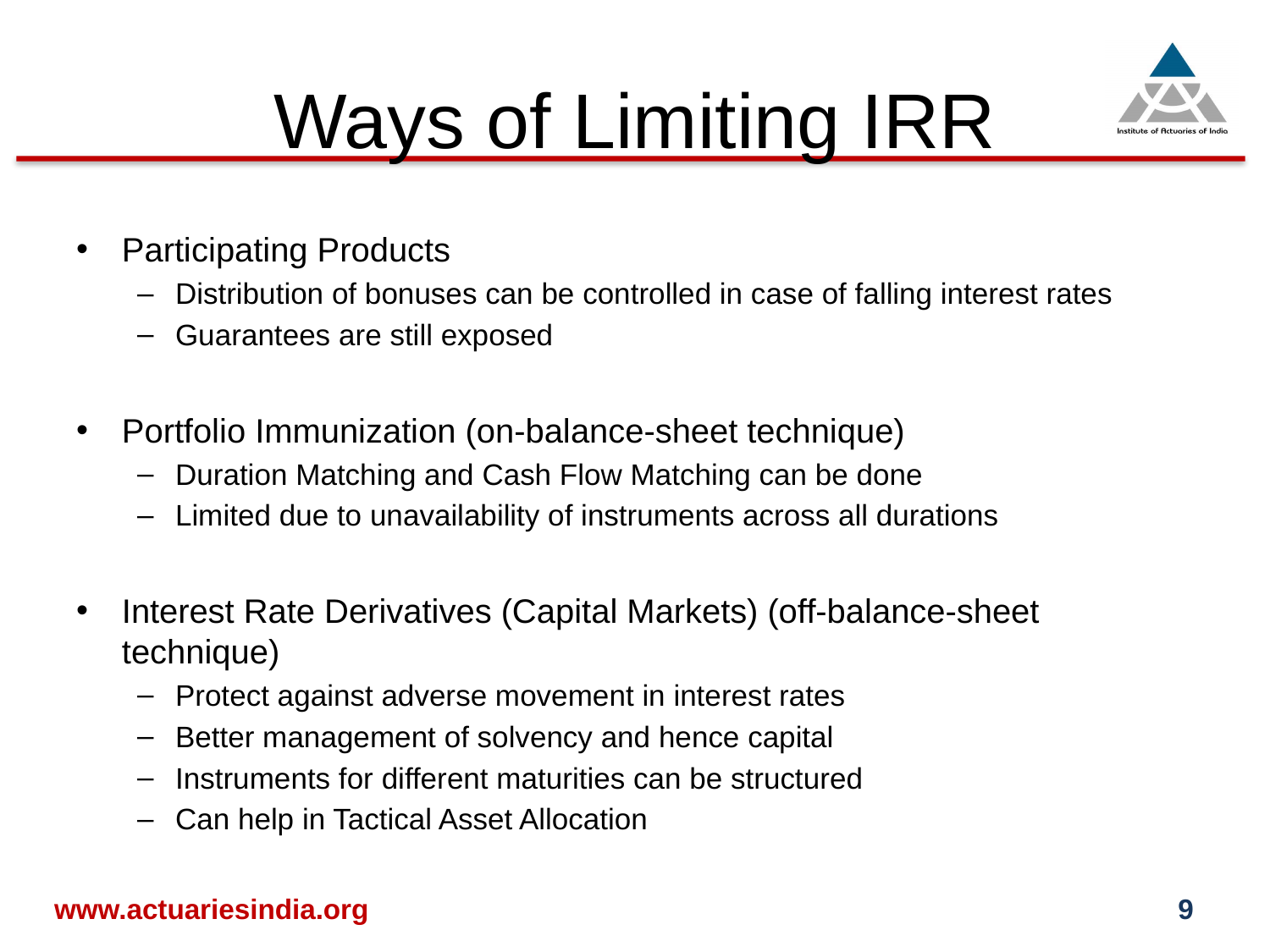

# Ways of Limiting IRR
Participating Products
Distribution of bonuses can be controlled in case of falling interest rates
Guarantees are still exposed

Portfolio Immunization (on-balance-sheet technique)
Duration Matching and Cash Flow Matching can be done
Limited due to unavailability of instruments across all durations

Interest Rate Derivatives (Capital Markets) (off-balance-sheet technique)
Protect against adverse movement in interest rates
Better management of solvency and hence capital
Instruments for different maturities can be structured
Can help in Tactical Asset Allocation

www.actuariesindia.org
9